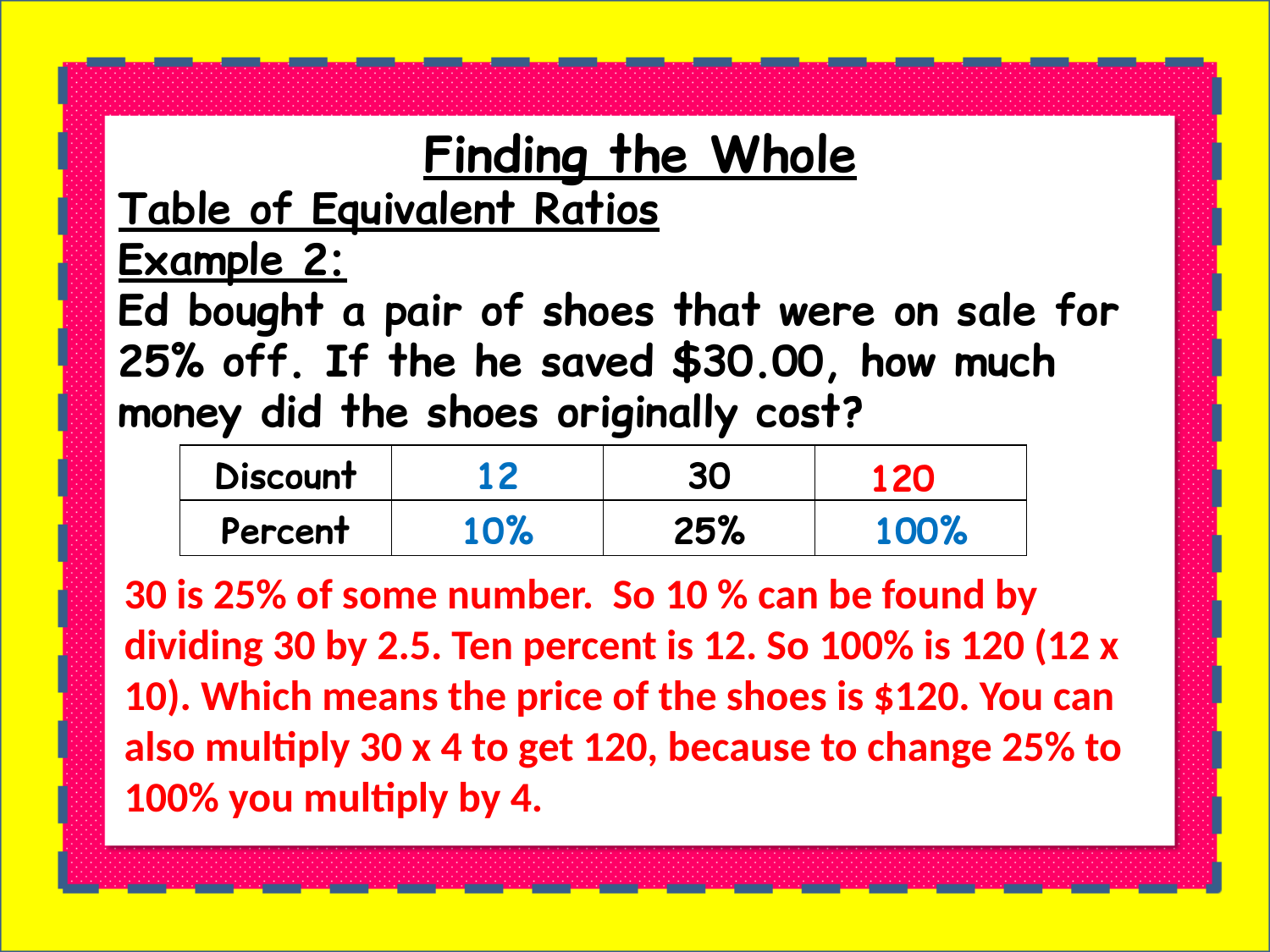

Finding the Whole
Table of Equivalent Ratios
Example 2:
Ed bought a pair of shoes that were on sale for 25% off. If the he saved $30.00, how much money did the shoes originally cost?
| Discount | 12 | 30 |  |
| --- | --- | --- | --- |
| Percent | 10% | 25% | 100% |
120
30 is 25% of some number.  So 10 % can be found by dividing 30 by 2.5. Ten percent is 12. So 100% is 120 (12 x 10). Which means the price of the shoes is $120. You can also multiply 30 x 4 to get 120, because to change 25% to 100% you multiply by 4.